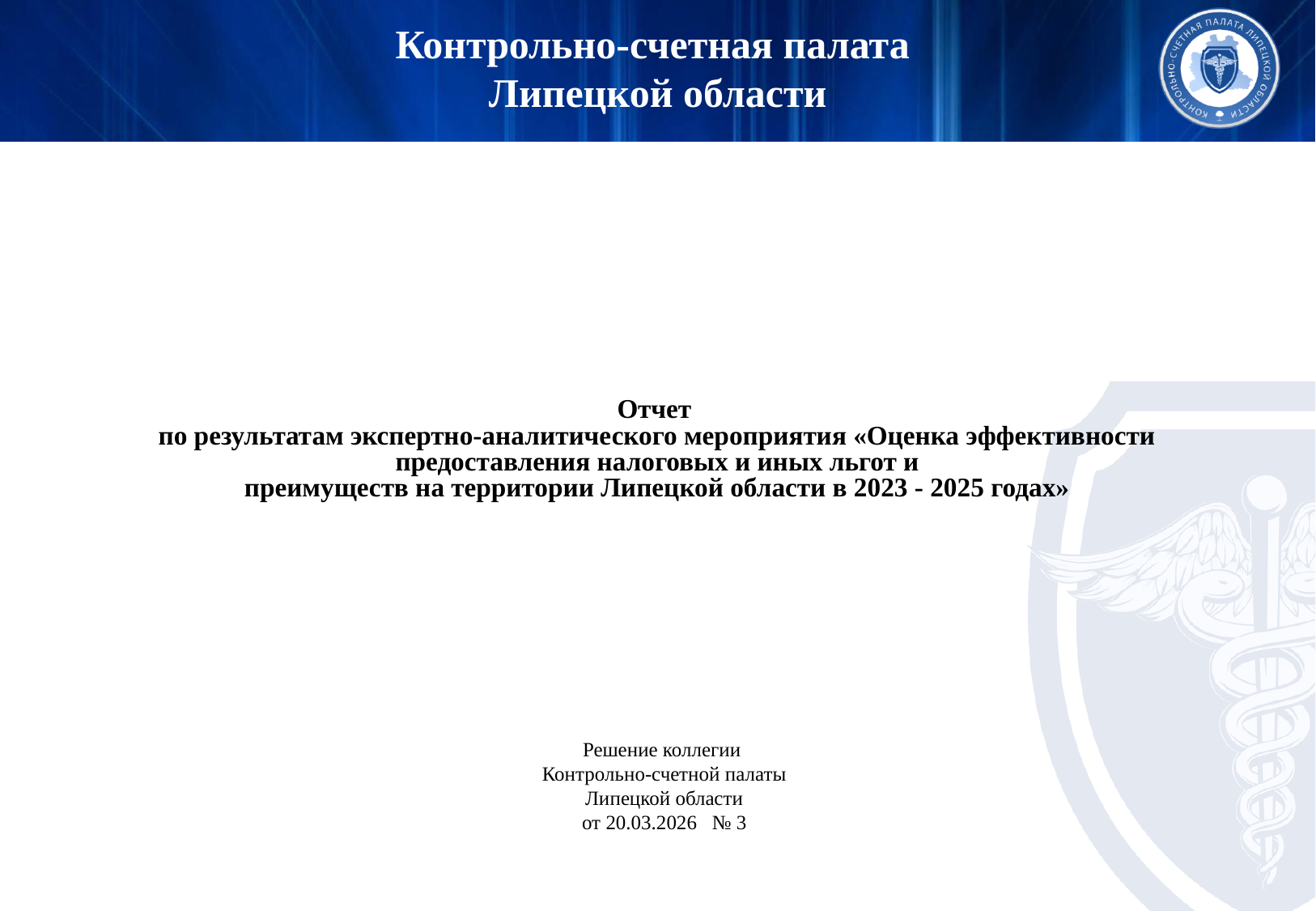

Контрольно-счетная палата
Липецкой области
Отчет
по результатам экспертно-аналитического мероприятия «Оценка эффективности предоставления налоговых и иных льгот и
преимуществ на территории Липецкой области в 2023 - 2025 годах»
Решение коллегии
Контрольно-счетной палаты
Липецкой области
от 20.03.2026   № 3